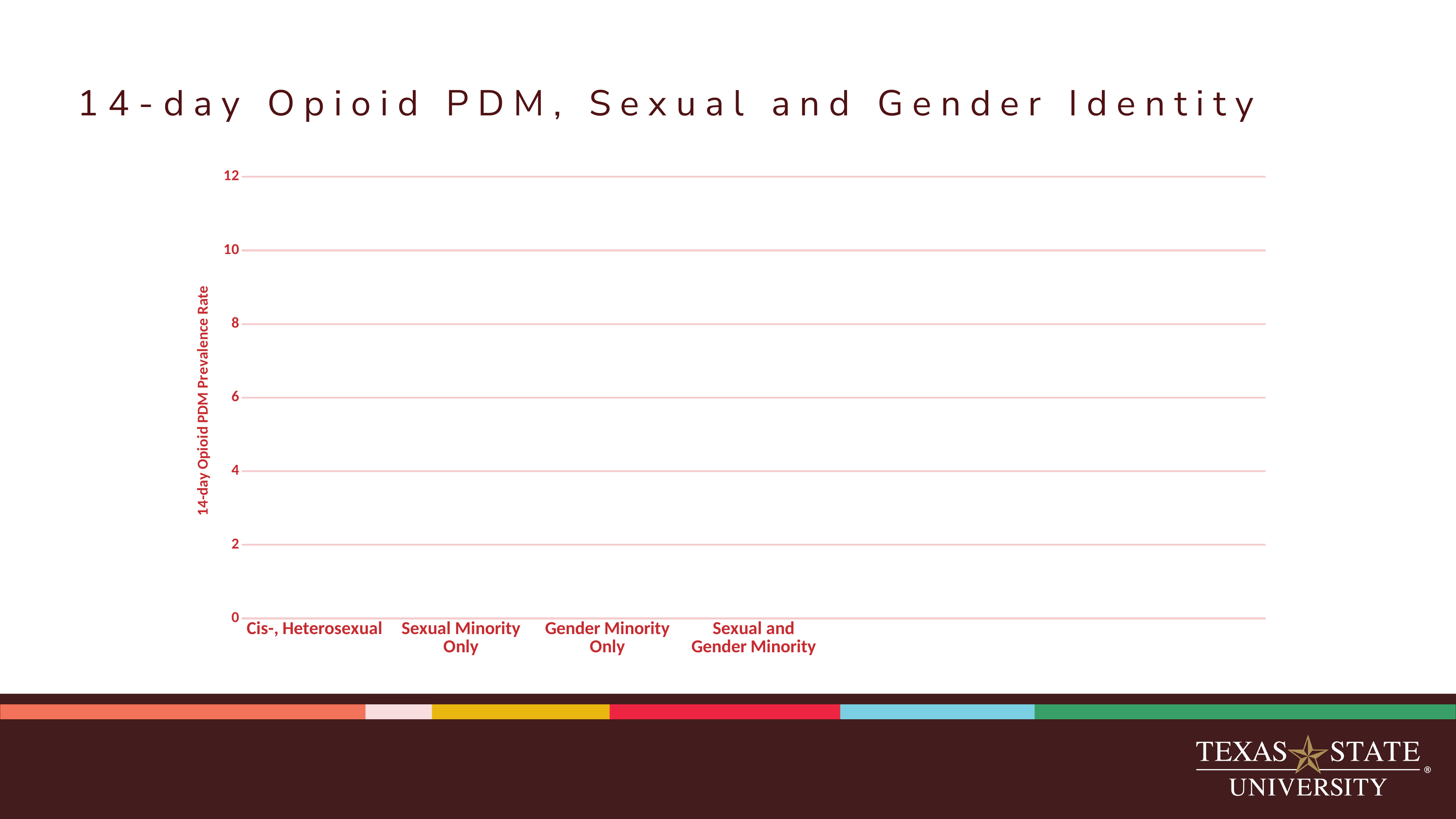

# 14-day Opioid PDM, Sexual and Gender Identity

### Chart

| Category | 14-Day POM |
|---|---|
| Cis-, Heterosexual | 0.94 |
| Sexual Minority Only | 1.46 |
| Gender Minority Only | 2.81 |
| Sexual and Gender Minority | 3.82 |